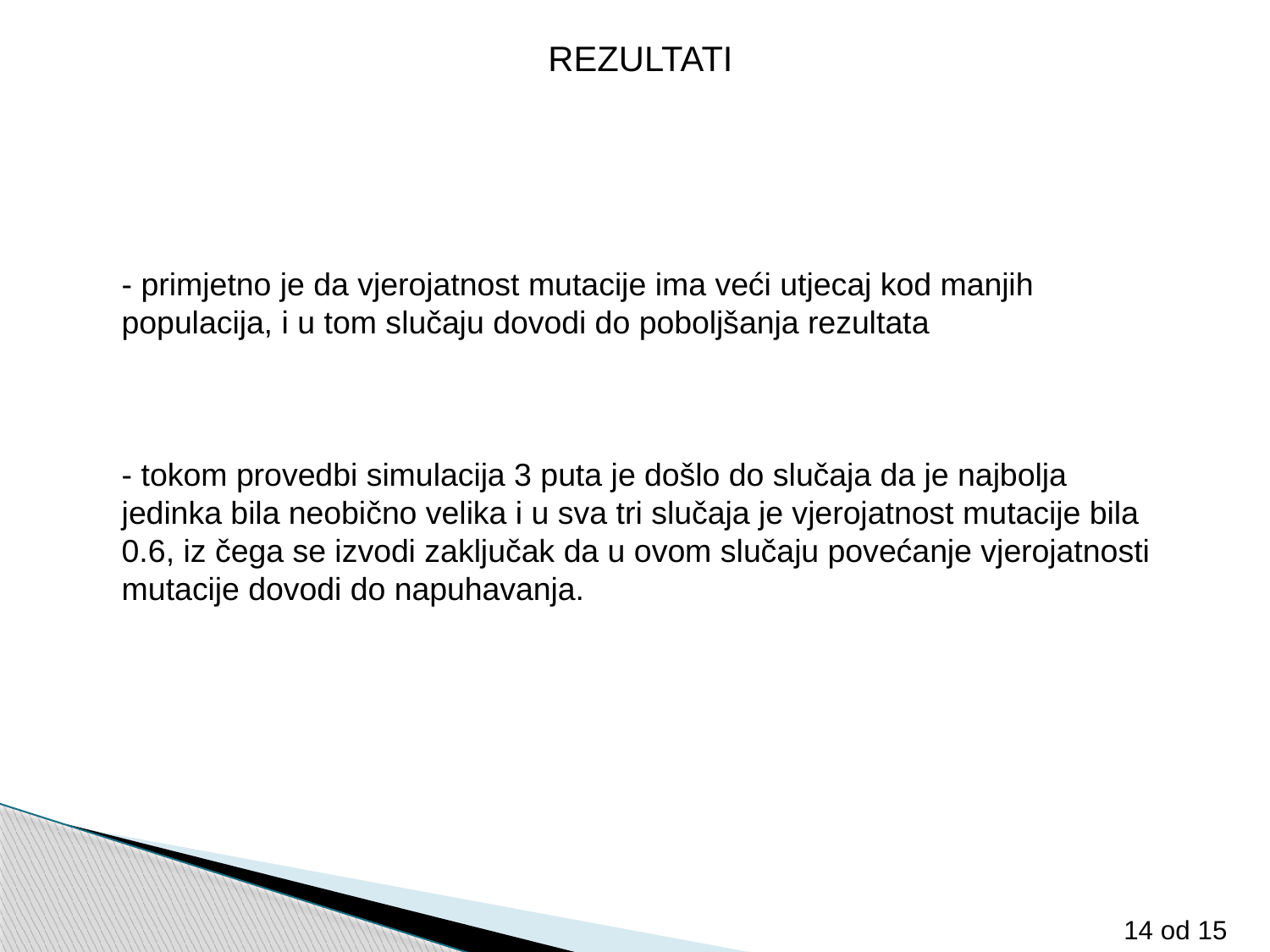

REZULTATI
- primjetno je da vjerojatnost mutacije ima veći utjecaj kod manjih populacija, i u tom slučaju dovodi do poboljšanja rezultata

- tokom provedbi simulacija 3 puta je došlo do slučaja da je najbolja jedinka bila neobično velika i u sva tri slučaja je vjerojatnost mutacije bila 0.6, iz čega se izvodi zaključak da u ovom slučaju povećanje vjerojatnosti mutacije dovodi do napuhavanja.